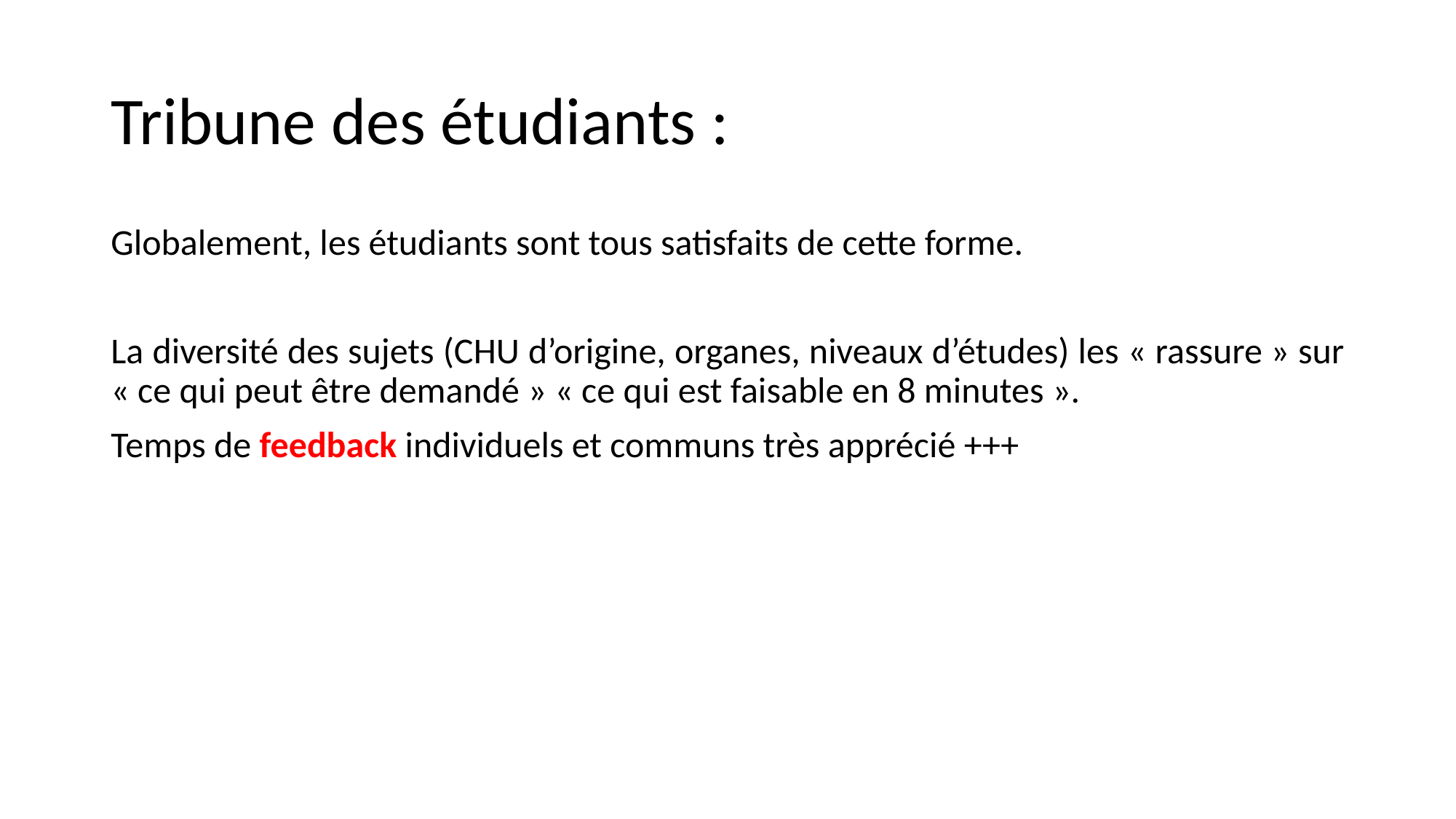

# Tribune des étudiants :
Globalement, les étudiants sont tous satisfaits de cette forme.

La diversité des sujets (CHU d’origine, organes, niveaux d’études) les « rassure » sur « ce qui peut être demandé » « ce qui est faisable en 8 minutes ».
Temps de feedback individuels et communs très apprécié +++